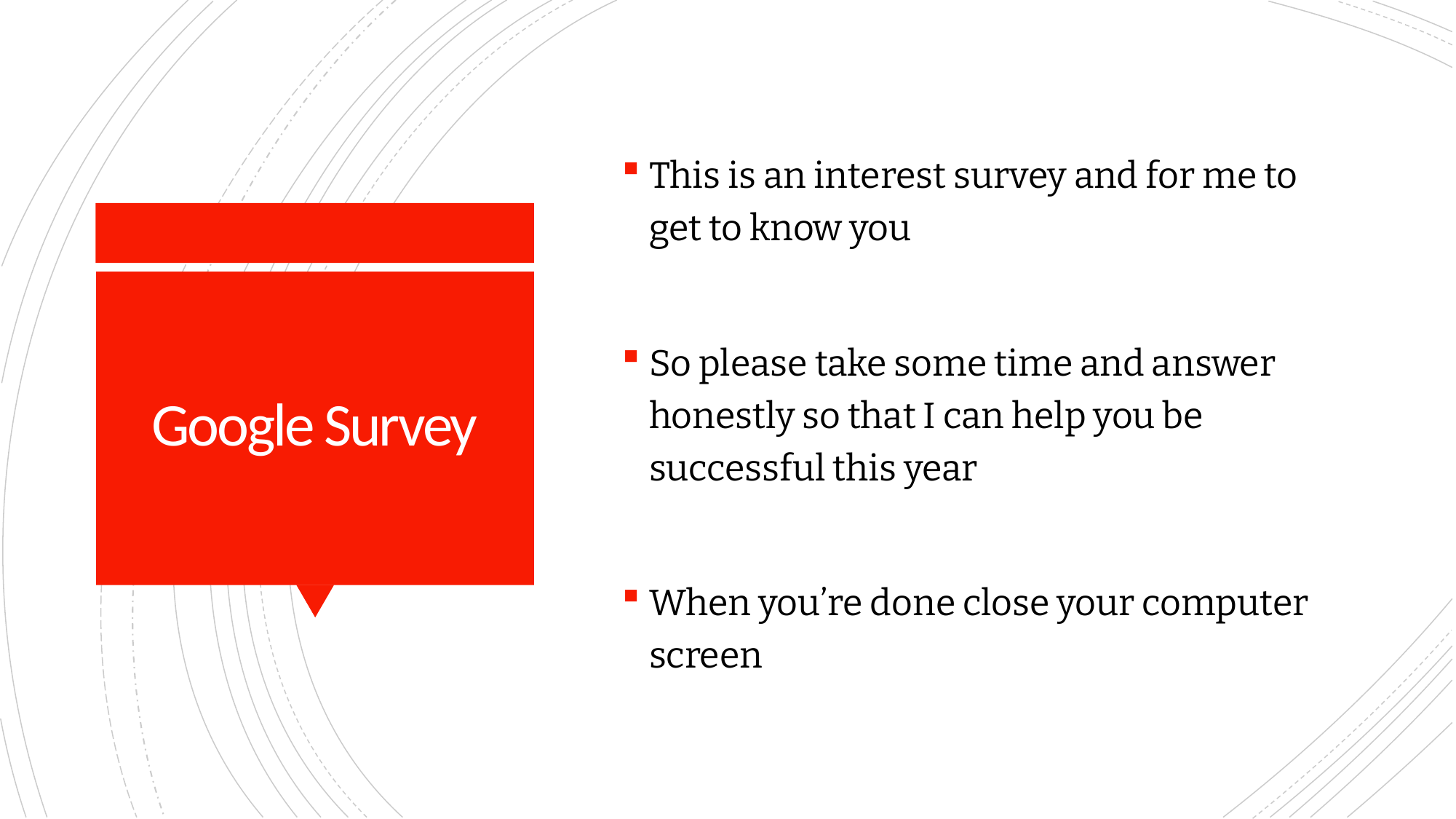

This is an interest survey and for me to get to know you

So please take some time and answer honestly so that I can help you be successful this year

When you’re done close your computer screen
# Google Survey